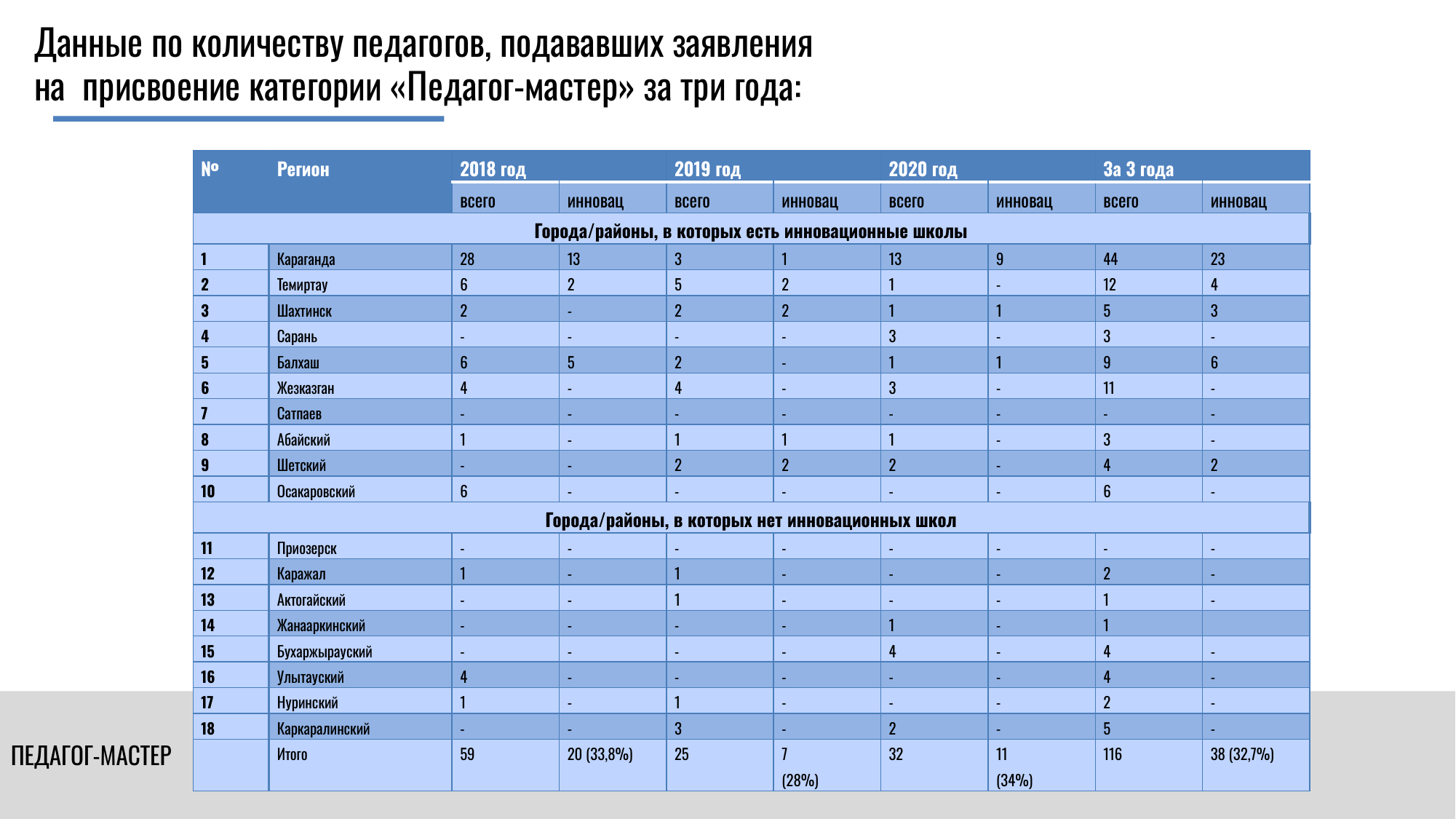

Данные по количеству педагогов, подававших заявления
на  присвоение категории «Педагог-мастер» за три года:

| № | Регион | 2018 год |  | 2019 год |  | 2020 год |  | За 3 года |  |
| --- | --- | --- | --- | --- | --- | --- | --- | --- | --- |
|  |  | всего | инновац | всего | инновац | всего | инновац | всего | инновац |
| Города/районы, в которых есть инновационные школы |  |  |  |  |  |  |  |  |  |
| 1 | Караганда | 28 | 13 | 3 | 1 | 13 | 9 | 44 | 23 |
| 2 | Темиртау | 6 | 2 | 5 | 2 | 1 | - | 12 | 4 |
| 3 | Шахтинск | 2 | - | 2 | 2 | 1 | 1 | 5 | 3 |
| 4 | Сарань | - | - | - | - | 3 | - | 3 | - |
| 5 | Балхаш | 6 | 5 | 2 | - | 1 | 1 | 9 | 6 |
| 6 | Жезказган | 4 | - | 4 | - | 3 | - | 11 | - |
| 7 | Сатпаев | - | - | - | - | - | - | - | - |
| 8 | Абайский | 1 | - | 1 | 1 | 1 | - | 3 | - |
| 9 | Шетский | - | - | 2 | 2 | 2 | - | 4 | 2 |
| 10 | Осакаровский | 6 | - | - | - | - | - | 6 | - |
| Города/районы, в которых нет инновационных школ |  |  |  |  |  |  |  |  |  |
| 11 | Приозерск | - | - | - | - | - | - | - | - |
| 12 | Каражал | 1 | - | 1 | - | - | - | 2 | - |
| 13 | Актогайский | - | - | 1 | - | - | - | 1 | - |
| 14 | Жанааркинский | - | - | - | - | 1 | - | 1 |  |
| 15 | Бухаржырауский | - | - | - | - | 4 | - | 4 | - |
| 16 | Улытауский | 4 | - | - | - | - | - | 4 | - |
| 17 | Нуринский | 1 | - | 1 | - | - | - | 2 | - |
| 18 | Каркаралинский | - | - | 3 | - | 2 | - | 5 | - |
|  | Итого | 59 | 20 (33,8%) | 25 | 7 (28%) | 32 | 11 (34%) | 116 | 38 (32,7%) |
ПЕДАГОГ-МАСТЕР